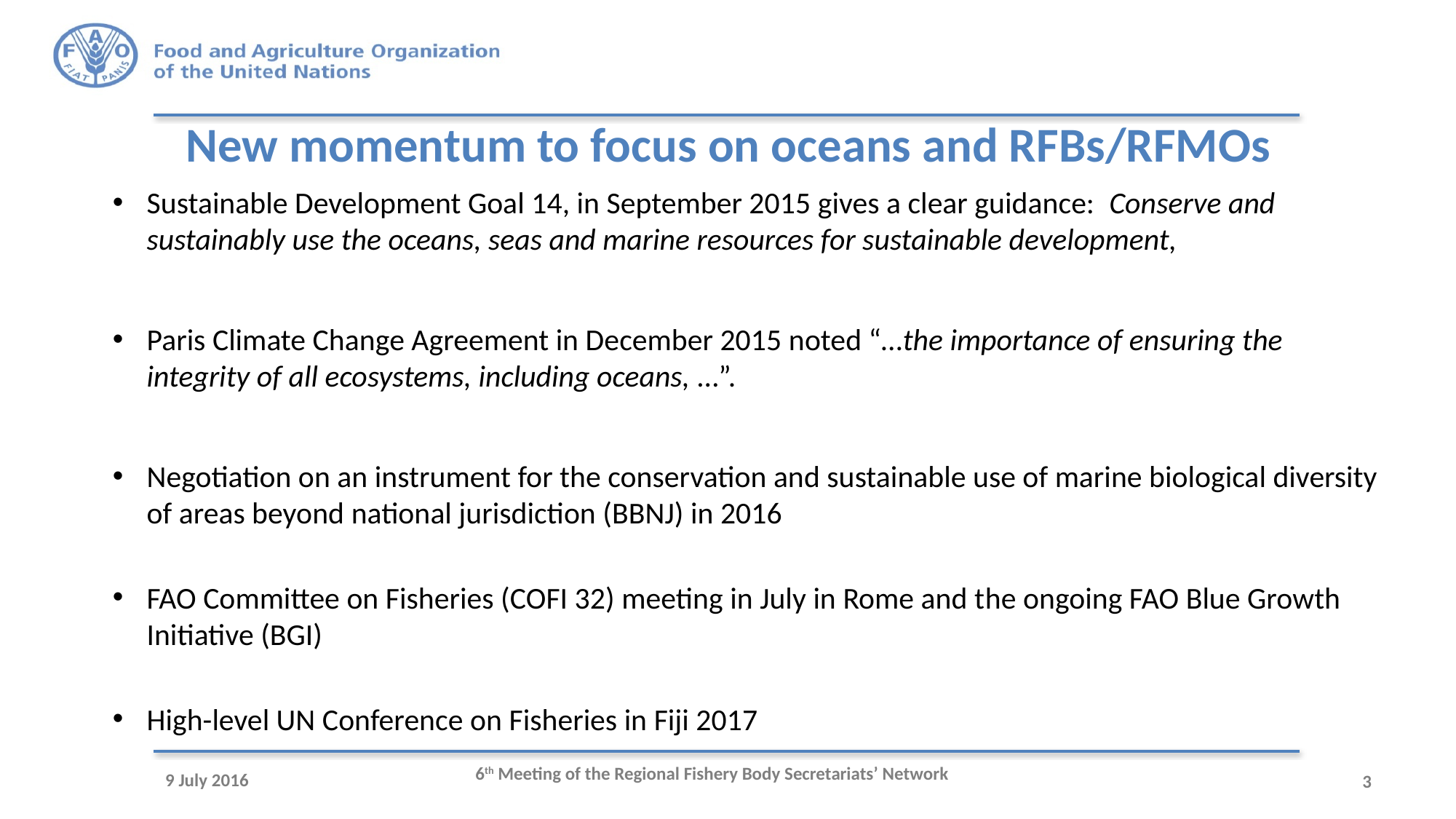

# New momentum to focus on oceans and RFBs/RFMOs
Sustainable Development Goal 14, in September 2015 gives a clear guidance:  Conserve and sustainably use the oceans, seas and marine resources for sustainable development,

Paris Climate Change Agreement in December 2015 noted “…the importance of ensuring the integrity of all ecosystems, including oceans, …”.

Negotiation on an instrument for the conservation and sustainable use of marine biological diversity of areas beyond national jurisdiction (BBNJ) in 2016

FAO Committee on Fisheries (COFI 32) meeting in July in Rome and the ongoing FAO Blue Growth Initiative (BGI)

High-level UN Conference on Fisheries in Fiji 2017

9 July 2016
3
6th Meeting of the Regional Fishery Body Secretariats’ Network